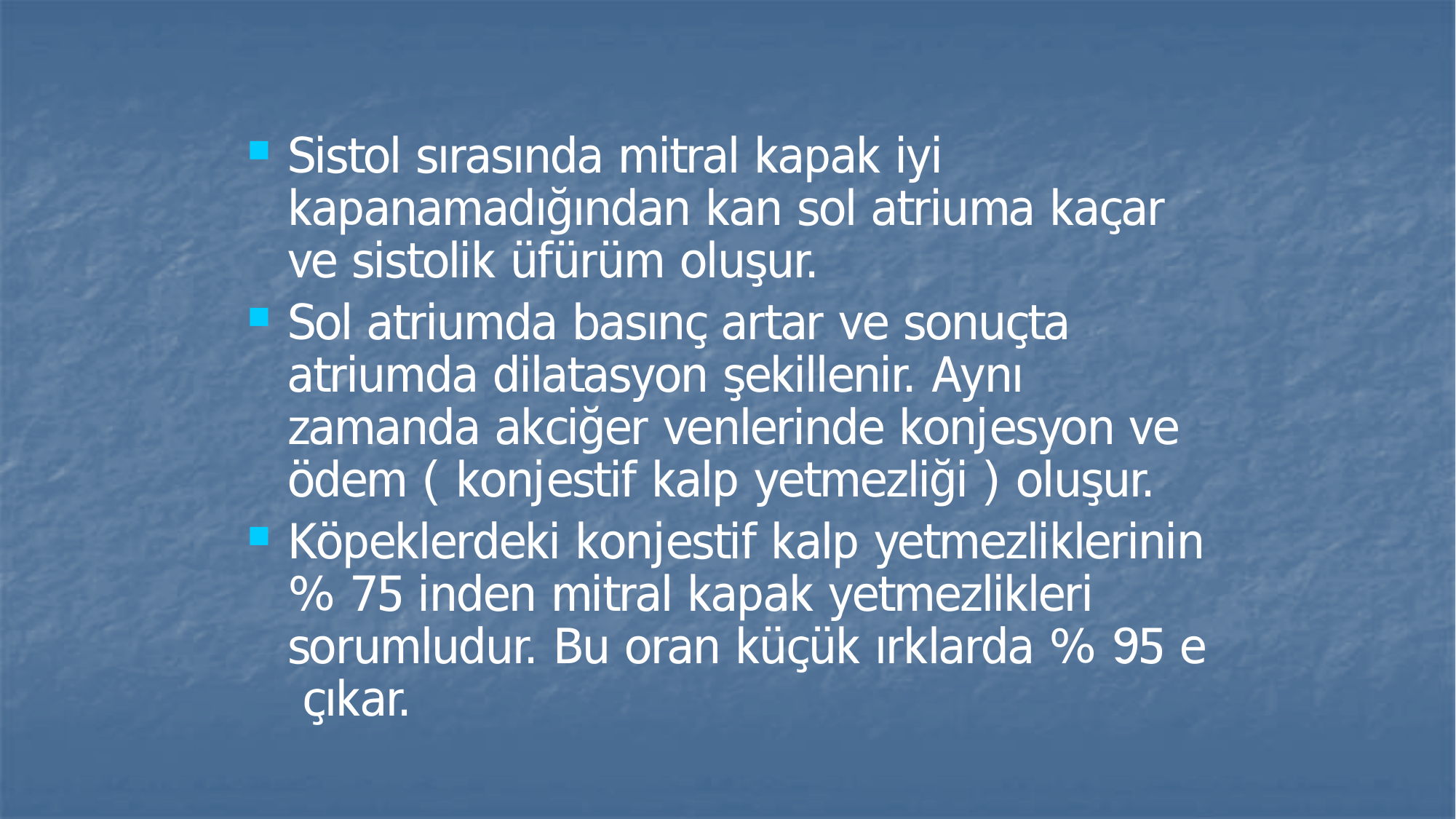

#
Sistol sırasında mitral kapak iyi kapanamadığından kan sol atriuma kaçar ve sistolik üfürüm oluşur.
Sol atriumda basınç artar ve sonuçta atriumda dilatasyon şekillenir. Aynı zamanda akciğer venlerinde konjesyon ve ödem ( konjestif kalp yetmezliği ) oluşur.
Köpeklerdeki konjestif kalp yetmezliklerinin % 75 inden mitral kapak yetmezlikleri sorumludur. Bu oran küçük ırklarda % 95 e  çıkar.